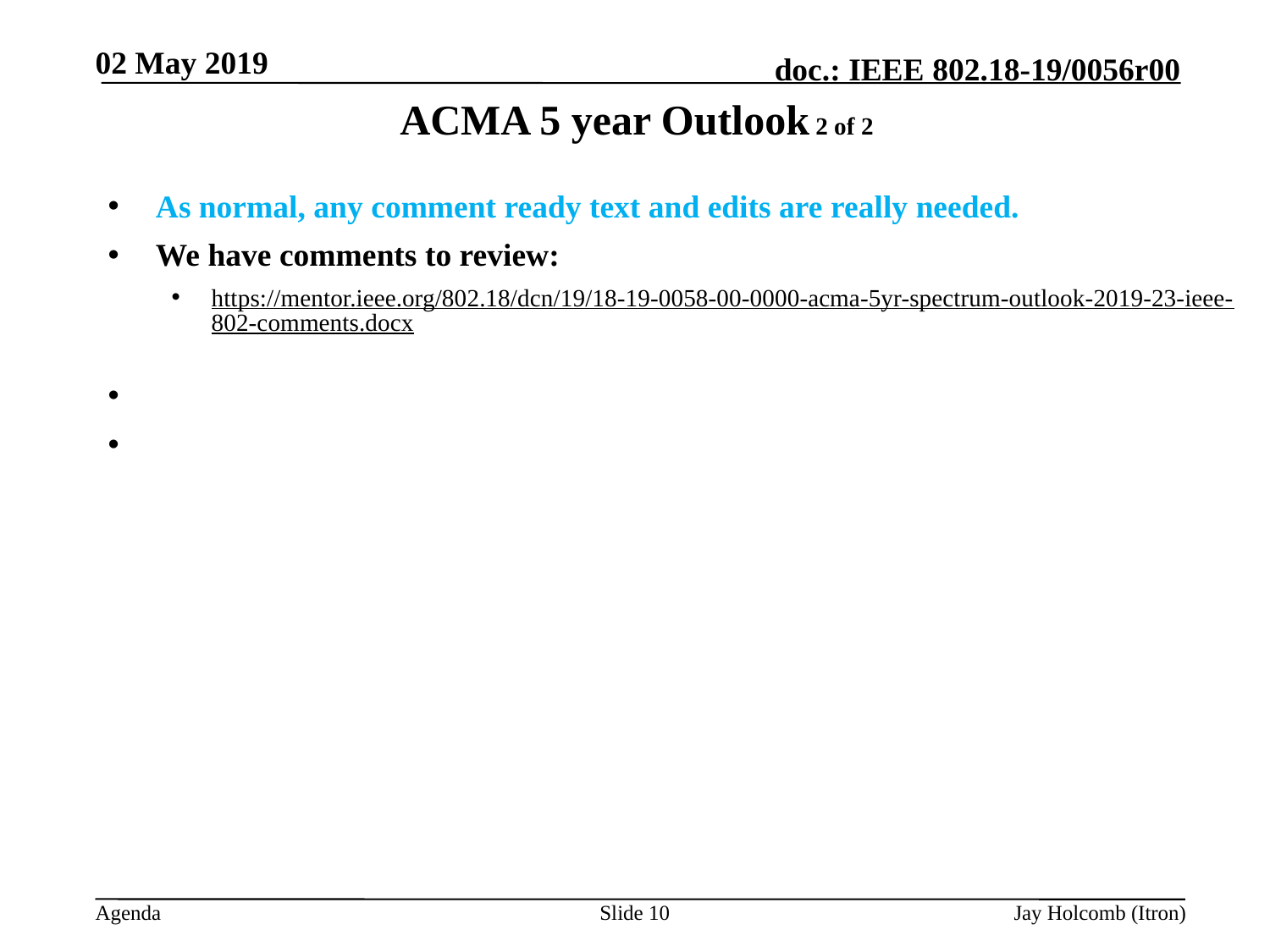

02 May 2019
# ACMA 5 year Outlook 2 of 2
As normal, any comment ready text and edits are really needed.
We have comments to review:
https://mentor.ieee.org/802.18/dcn/19/18-19-0058-00-0000-acma-5yr-spectrum-outlook-2019-23-ieee-802-comments.docx

Slide 10
Jay Holcomb (Itron)